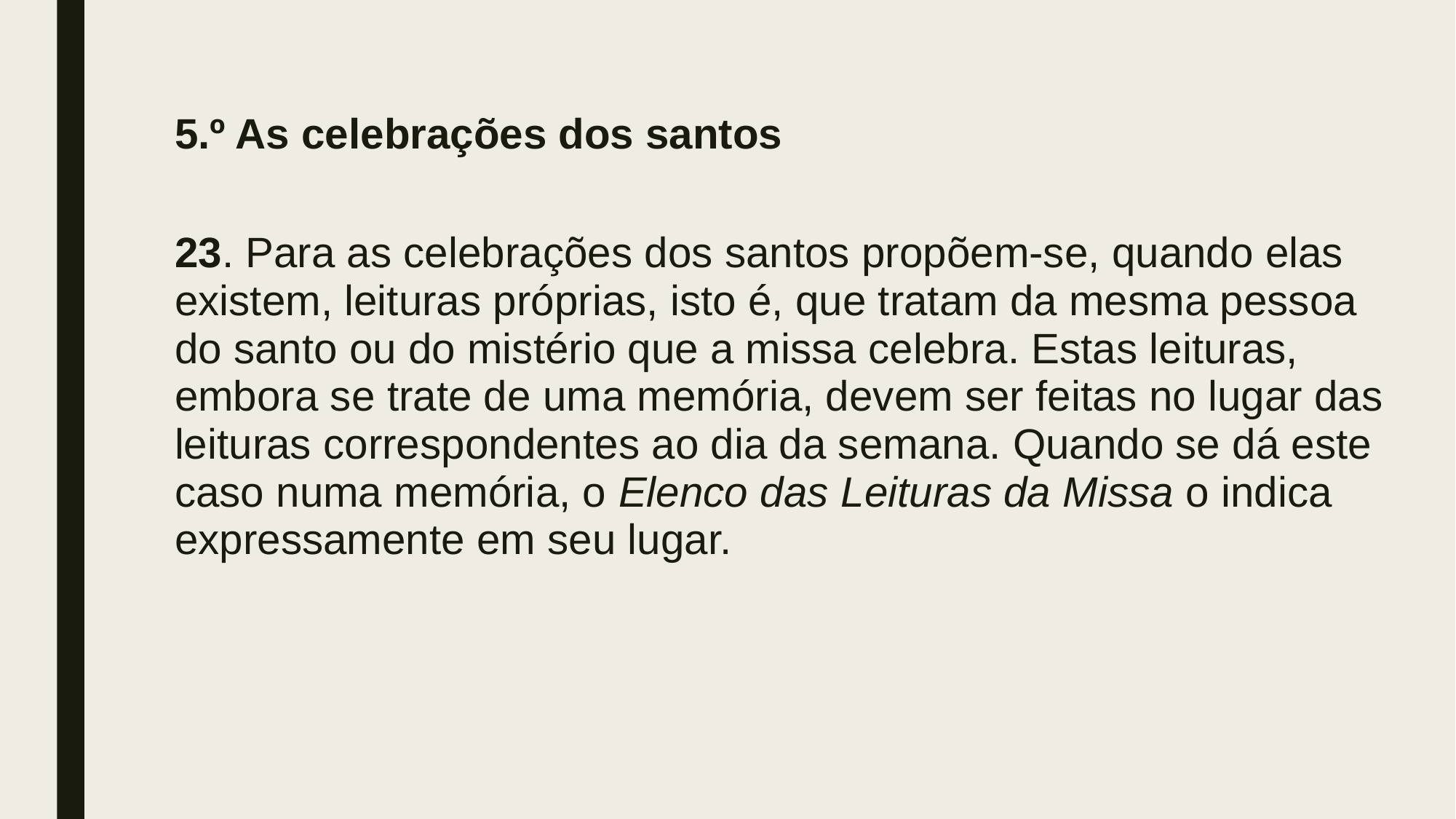

#
5.º As celebrações dos santos

23. Para as celebrações dos santos propõem-se, quando elas existem, leituras próprias, isto é, que tratam da mesma pessoa do santo ou do mistério que a missa celebra. Estas leituras, embora se trate de uma memória, devem ser feitas no lugar das leituras correspondentes ao dia da semana. Quando se dá este caso numa memória, o Elenco das Leituras da Missa o indica expressamente em seu lugar.